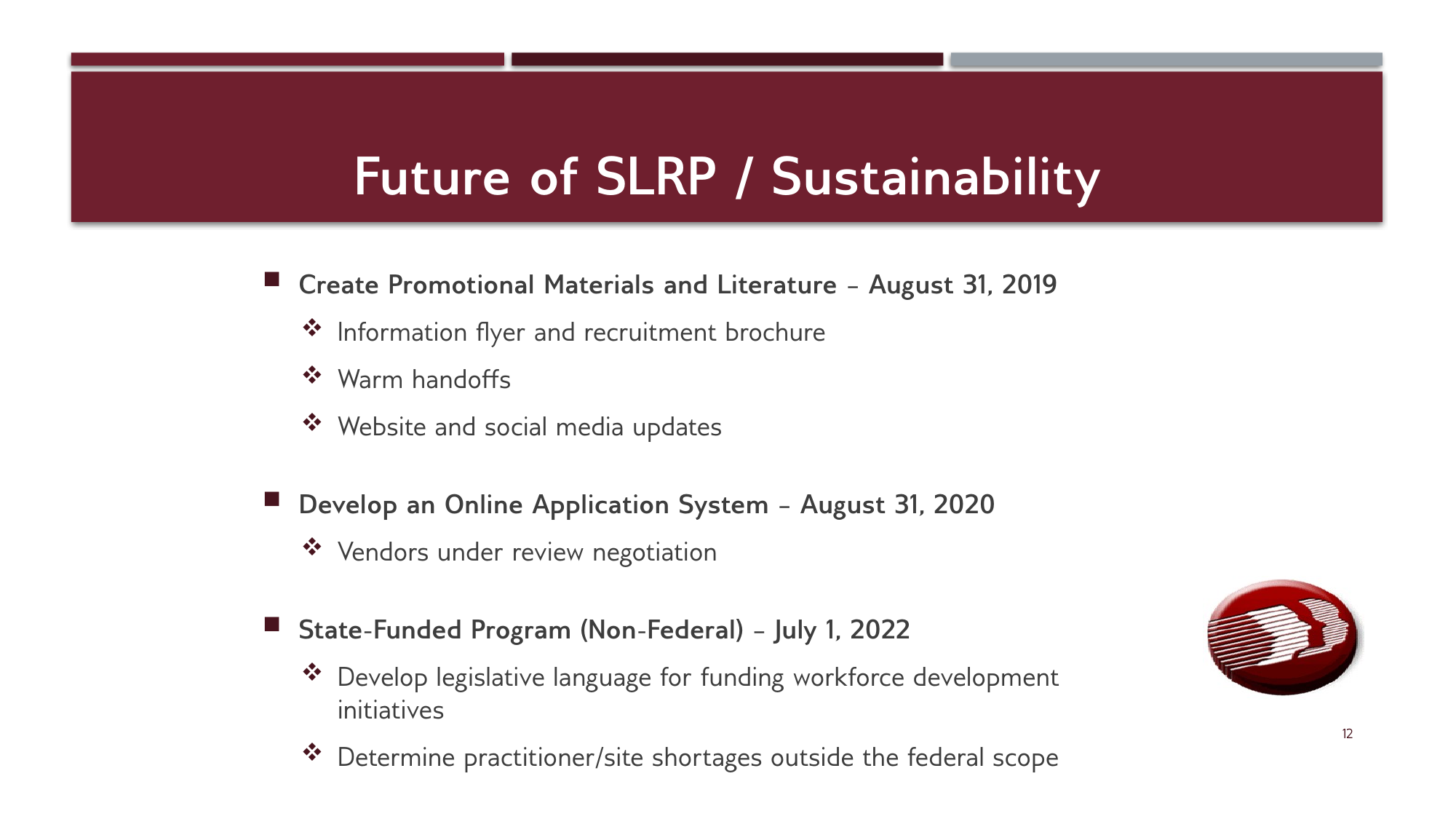

# Future of SLRP / Sustainability
Create Promotional Materials and Literature – August 31, 2019
Information flyer and recruitment brochure
Warm handoffs
Website and social media updates

Develop an Online Application System – August 31, 2020
Vendors under review negotiation

State-Funded Program (Non-Federal) – July 1, 2022
Develop legislative language for funding workforce development        initiatives
Determine practitioner/site shortages outside the federal scope
12